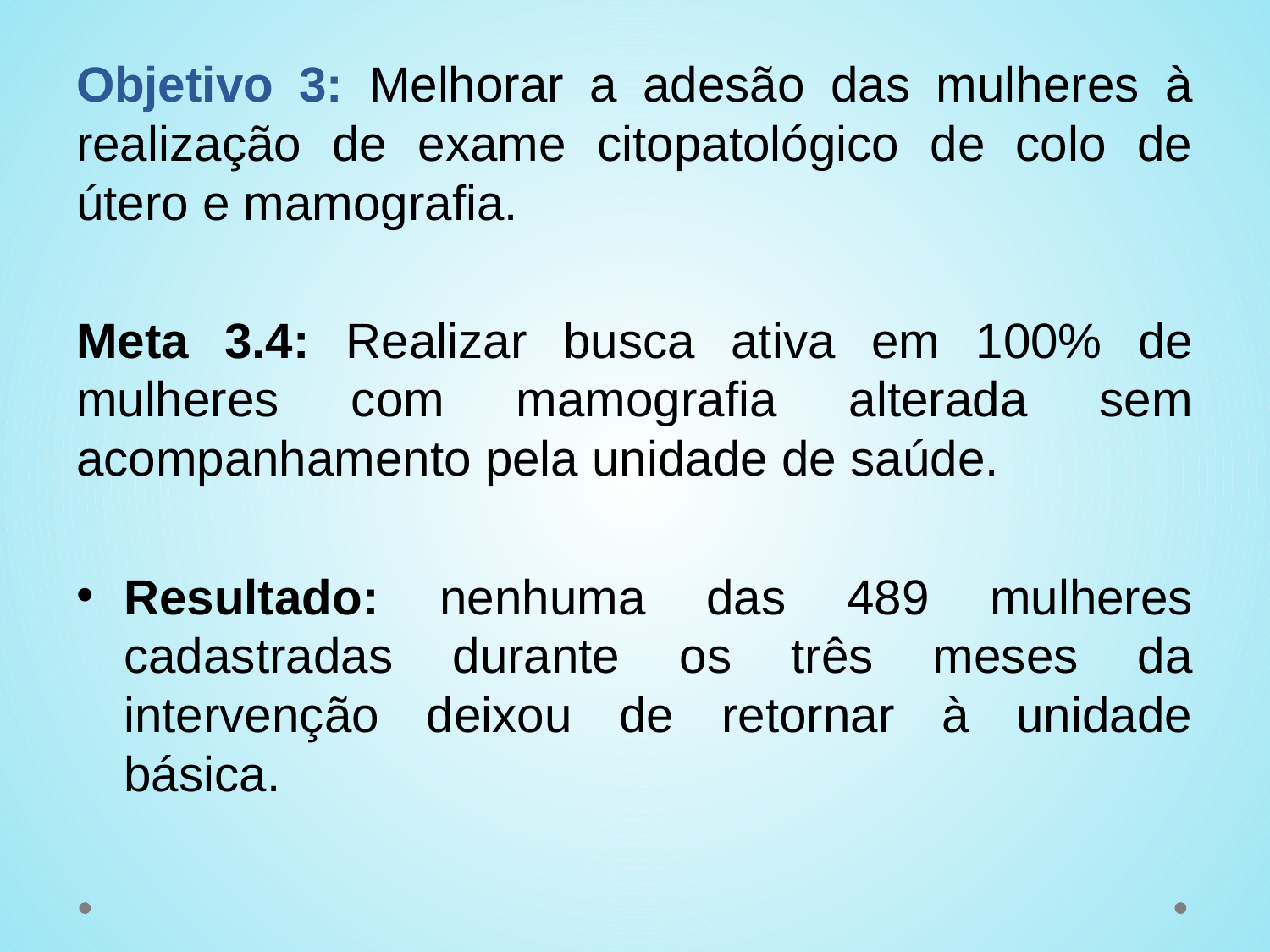

Objetivo 3: Melhorar a adesão das mulheres à realização de exame citopatológico de colo de útero e mamografia.

Meta 3.4: Realizar busca ativa em 100% de mulheres com mamografia alterada sem acompanhamento pela unidade de saúde.

Resultado: nenhuma das 489 mulheres cadastradas durante os três meses da intervenção deixou de retornar à unidade básica.